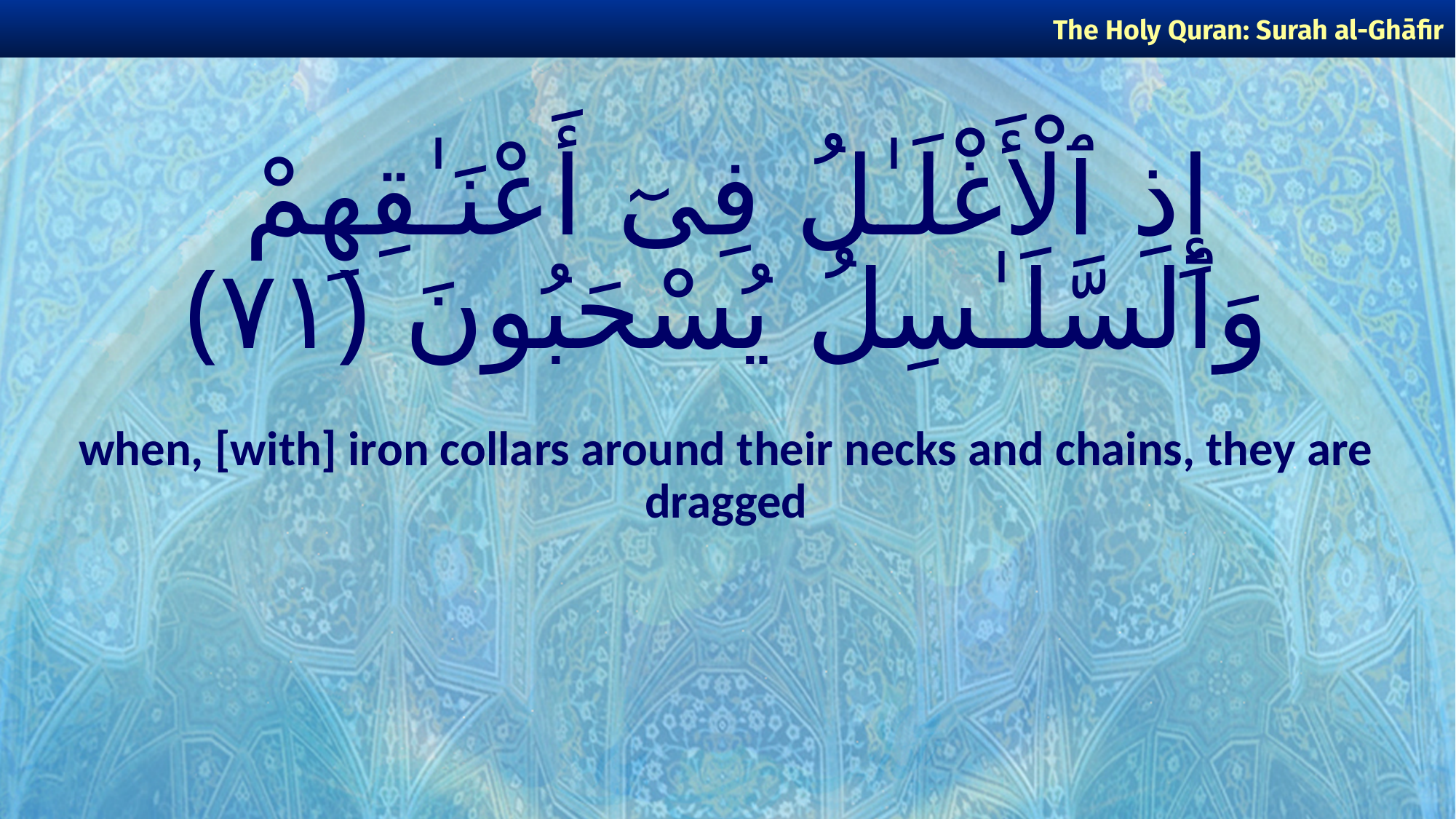

The Holy Quran: Surah al-Ghāfir
# إِذِ ٱلْأَغْلَـٰلُ فِىٓ أَعْنَـٰقِهِمْ وَٱلسَّلَـٰسِلُ يُسْحَبُونَ ﴿٧١﴾
when, [with] iron collars around their necks and chains, they are dragged